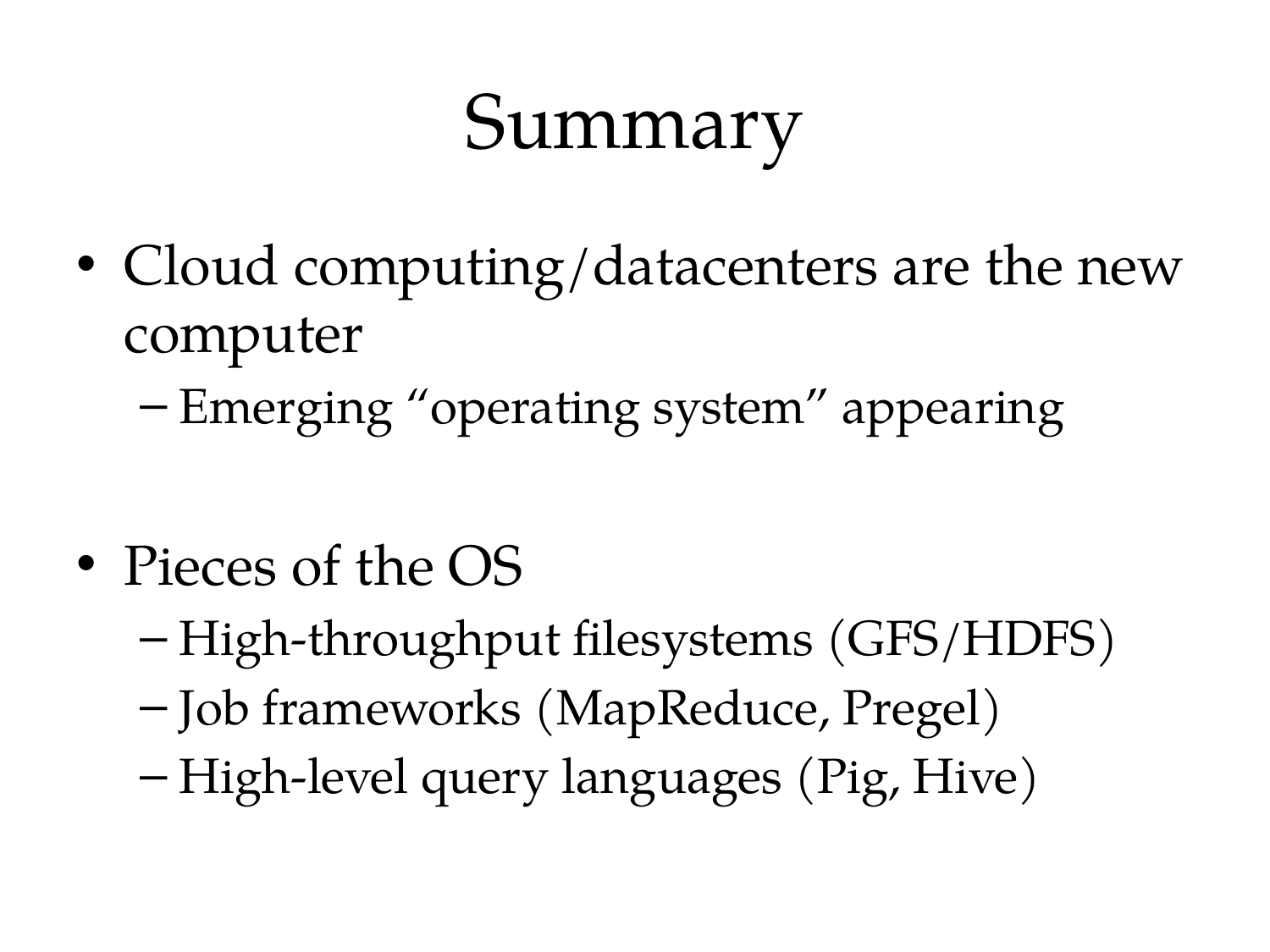

# Summary
Cloud computing/datacenters are the new computer
Emerging “operating system” appearing

Pieces of the OS
High-throughput filesystems (GFS/HDFS)
Job frameworks (MapReduce, Pregel)
High-level query languages (Pig, Hive)